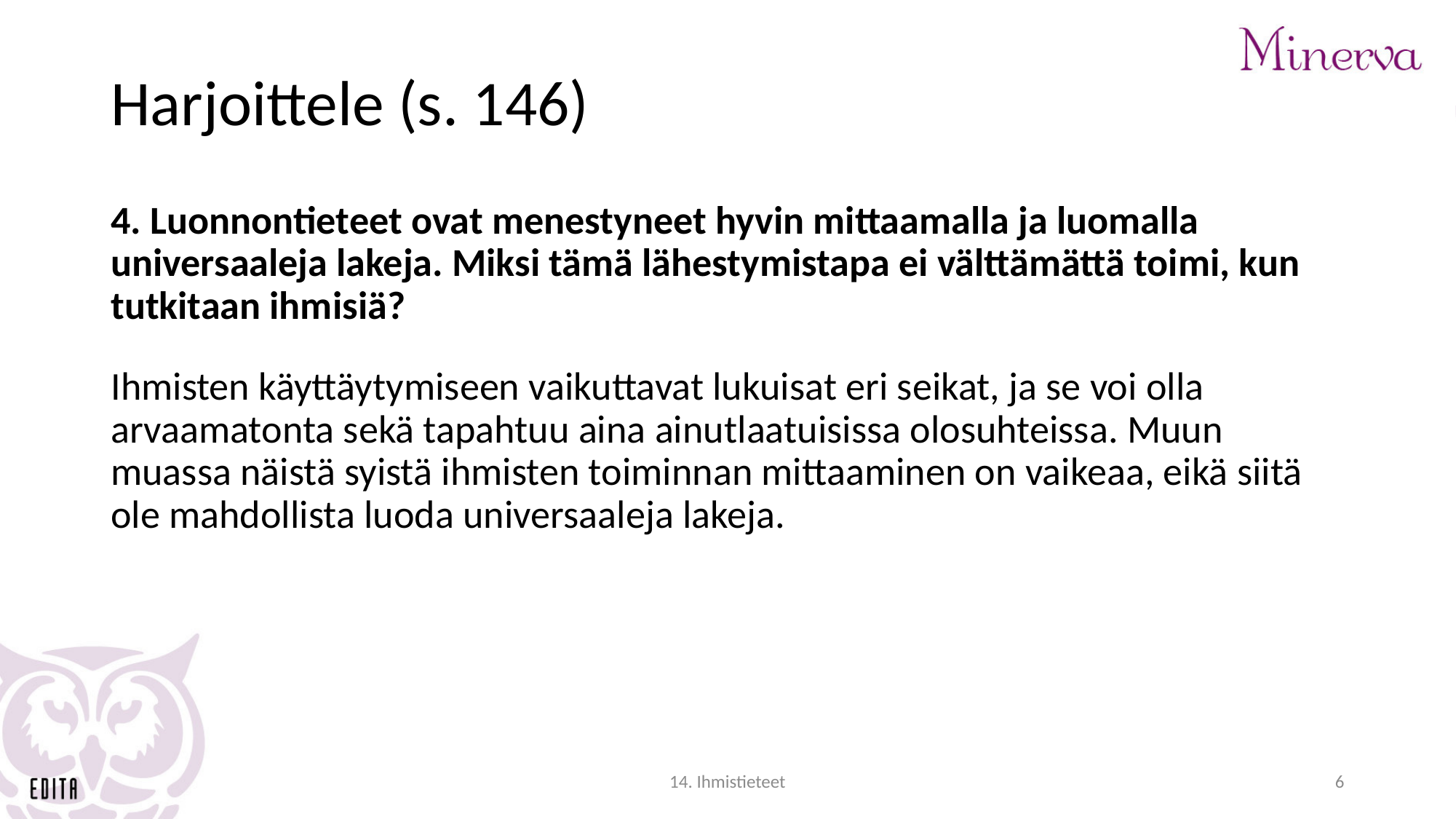

# Harjoittele (s. 146)
4. Luonnontieteet ovat menestyneet hyvin mittaamalla ja luomalla universaaleja lakeja. Miksi tämä lähestymistapa ei välttämättä toimi, kun tutkitaan ihmisiä?

Ihmisten käyttäytymiseen vaikuttavat lukuisat eri seikat, ja se voi olla arvaamatonta sekä tapahtuu aina ainutlaatuisissa olosuhteissa. Muun muassa näistä syistä ihmisten toiminnan mittaaminen on vaikeaa, eikä siitä ole mahdollista luoda universaaleja lakeja.

14. Ihmistieteet
6